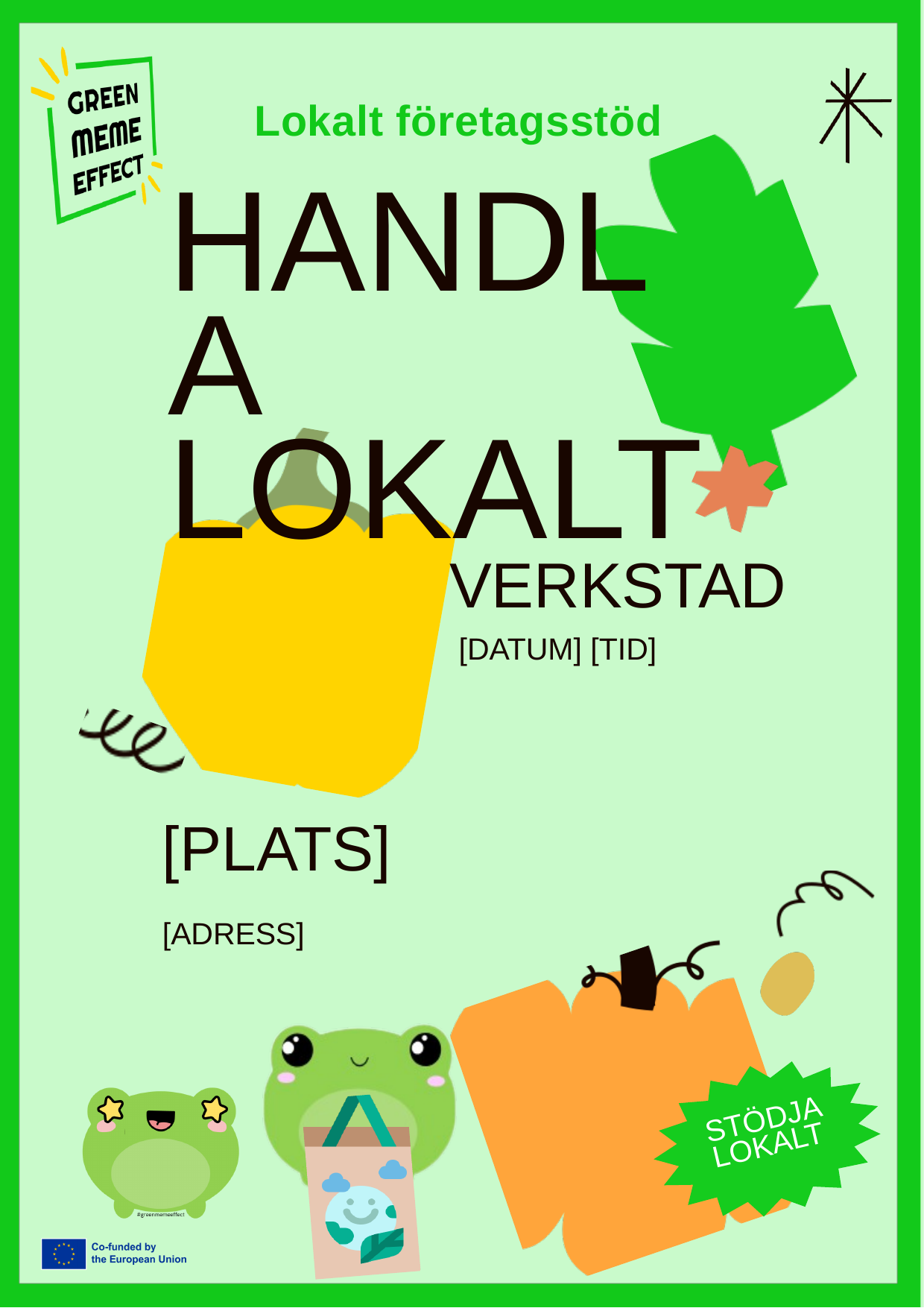

Lokalt företagsstöd

HANDLA LOKALT

VERKSTAD
[DATUM] [TID]

[PLATS]

[ADRESS]

STÖDJA LOKALT